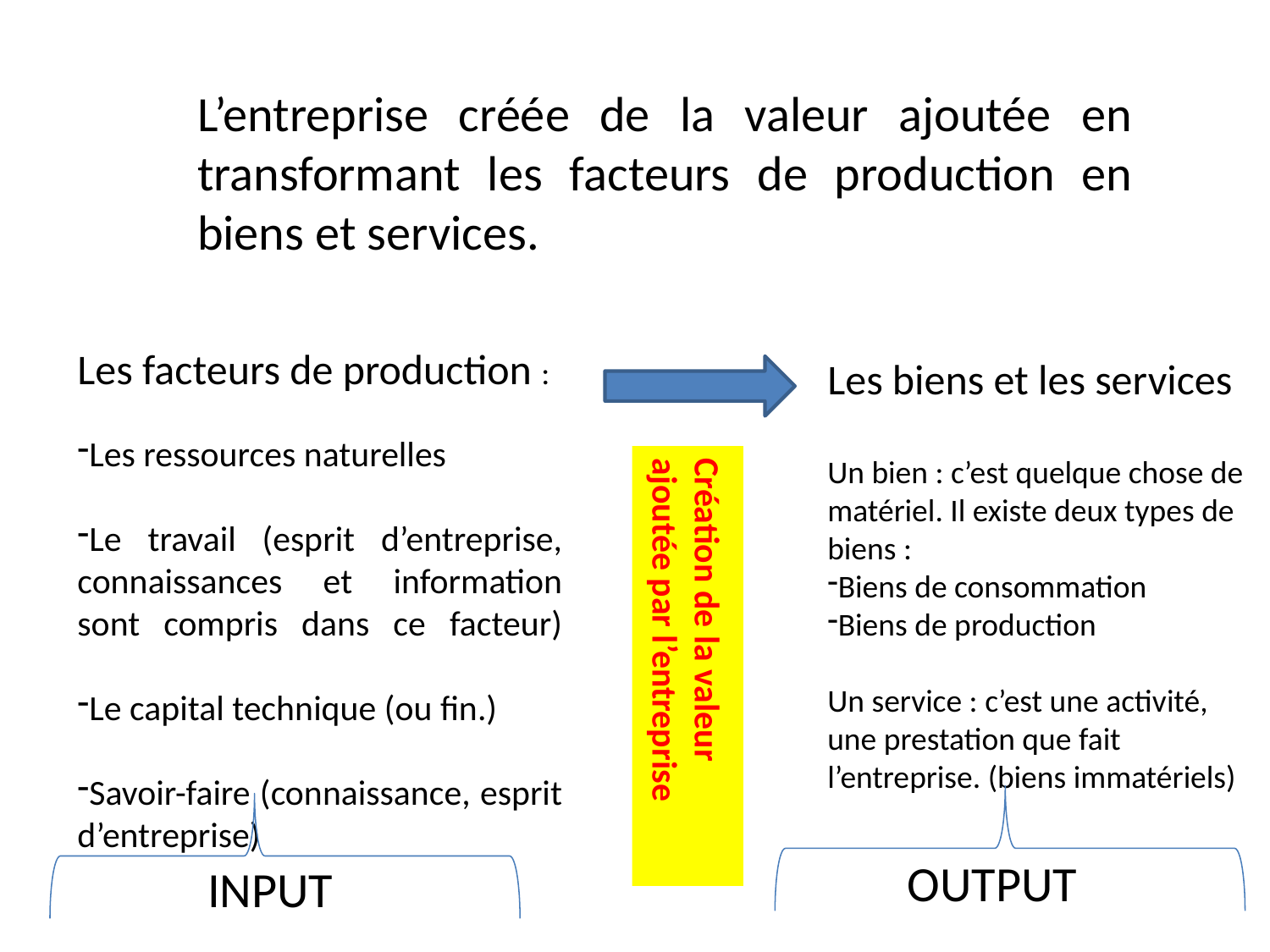

L’entreprise créée de la valeur ajoutée en transformant les facteurs de production en biens et services.
Les facteurs de production :

Les ressources naturelles

Le travail (esprit d’entreprise, connaissances et information sont compris dans ce facteur)
Le capital technique (ou fin.)

Savoir-faire (connaissance, esprit d’entreprise)
Les biens et les services

Création de la valeur ajoutée par l’entreprise
Un bien : c’est quelque chose de matériel. Il existe deux types de biens :
Biens de consommation
Biens de production

Un service : c’est une activité, une prestation que fait l’entreprise. (biens immatériels)

OUTPUT
INPUT